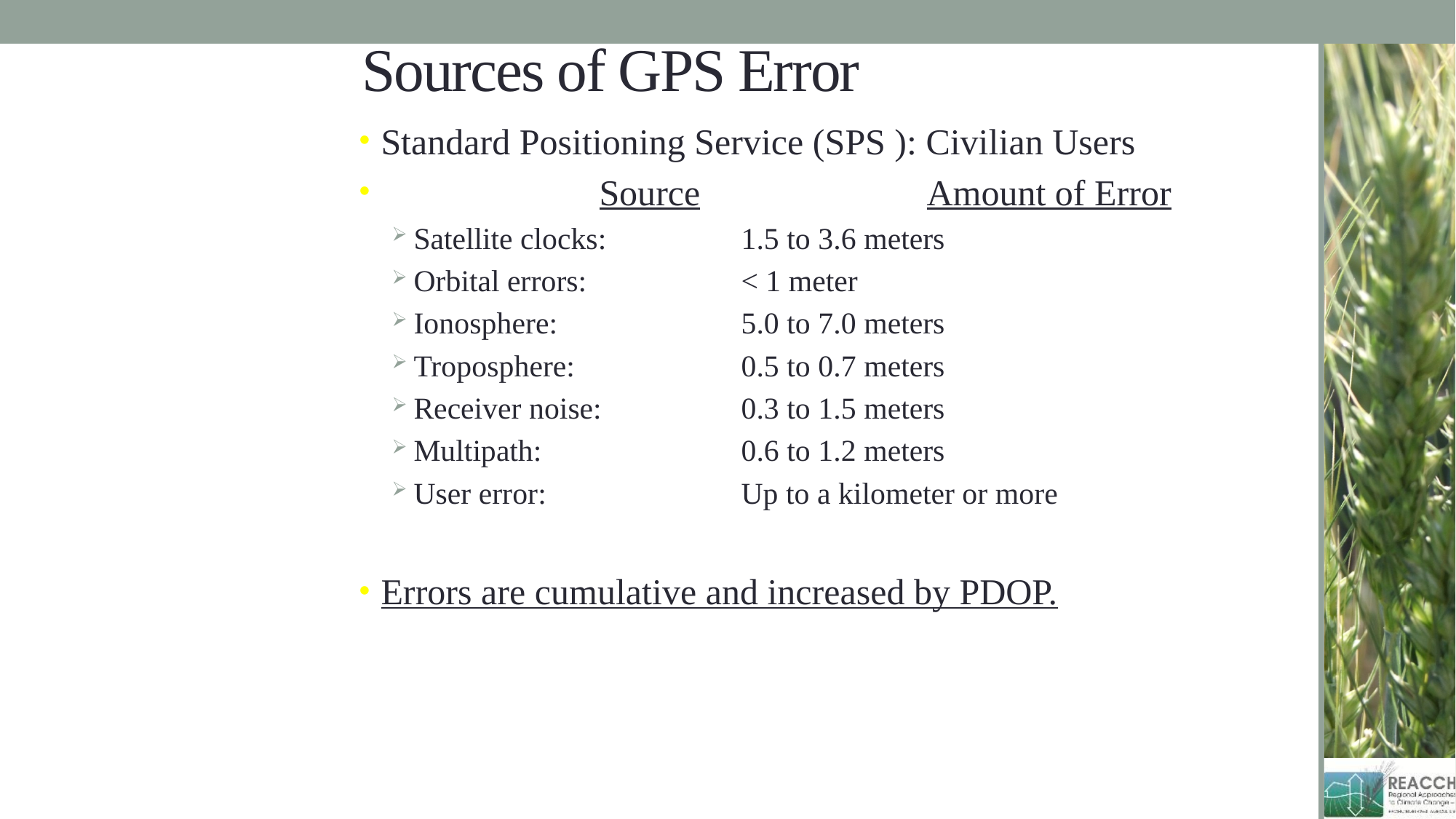

# Sources of GPS Error
Standard Positioning Service (SPS ): Civilian Users
		Source			Amount of Error
Satellite clocks:		1.5 to 3.6 meters
Orbital errors:		< 1 meter
Ionosphere:		5.0 to 7.0 meters
Troposphere:		0.5 to 0.7 meters
Receiver noise:		0.3 to 1.5 meters
Multipath:		0.6 to 1.2 meters
User error:		Up to a kilometer or more

Errors are cumulative and increased by PDOP.